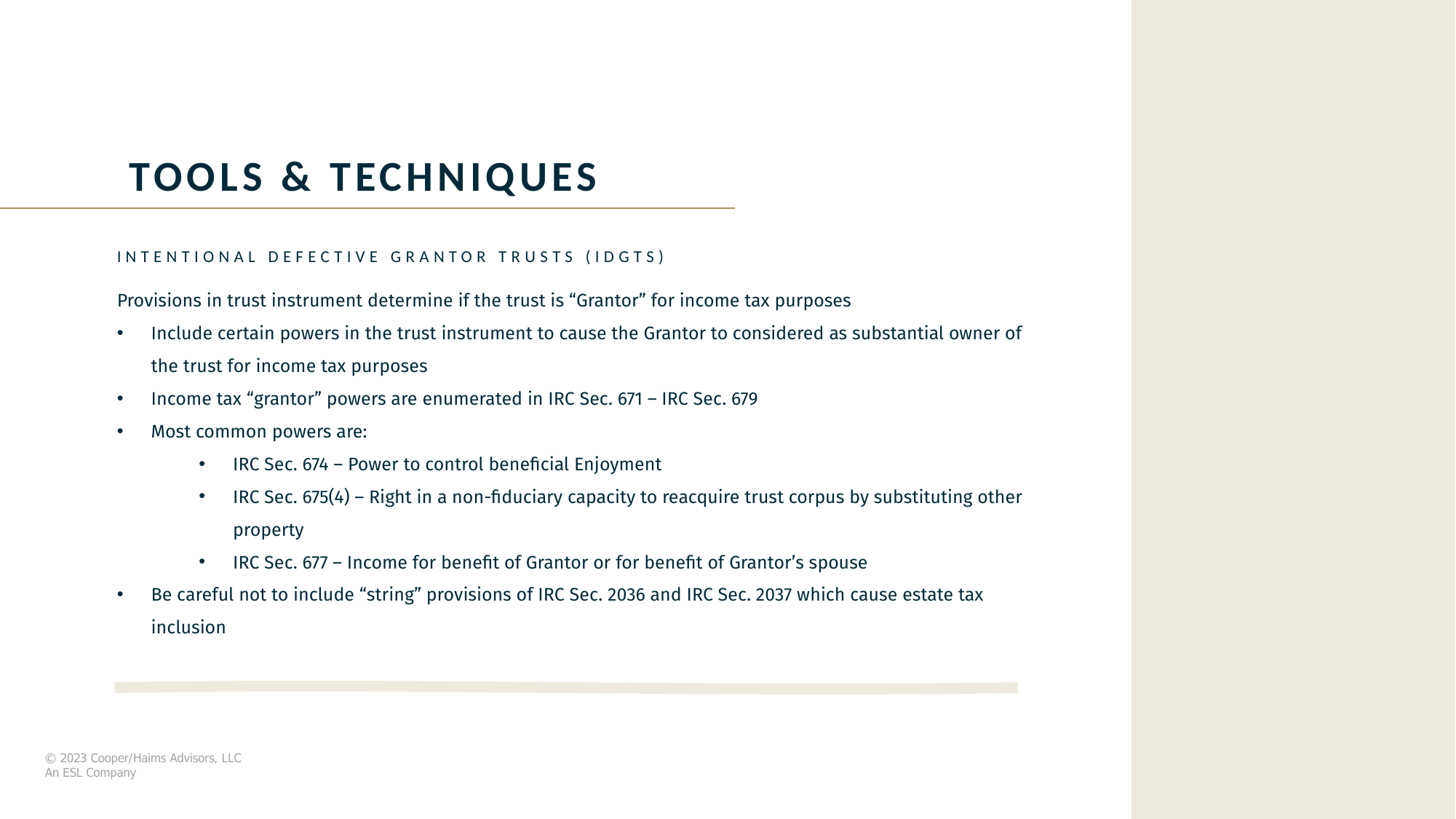

Tools & techniques
Intentional Defective Grantor Trusts (IDgTS)
Provisions in trust instrument determine if the trust is “Grantor” for income tax purposes
Include certain powers in the trust instrument to cause the Grantor to considered as substantial owner of the trust for income tax purposes
Income tax “grantor” powers are enumerated in IRC Sec. 671 – IRC Sec. 679
Most common powers are:
IRC Sec. 674 – Power to control beneficial Enjoyment
IRC Sec. 675(4) – Right in a non-fiduciary capacity to reacquire trust corpus by substituting other property
IRC Sec. 677 – Income for benefit of Grantor or for benefit of Grantor’s spouse
Be careful not to include “string” provisions of IRC Sec. 2036 and IRC Sec. 2037 which cause estate tax inclusion